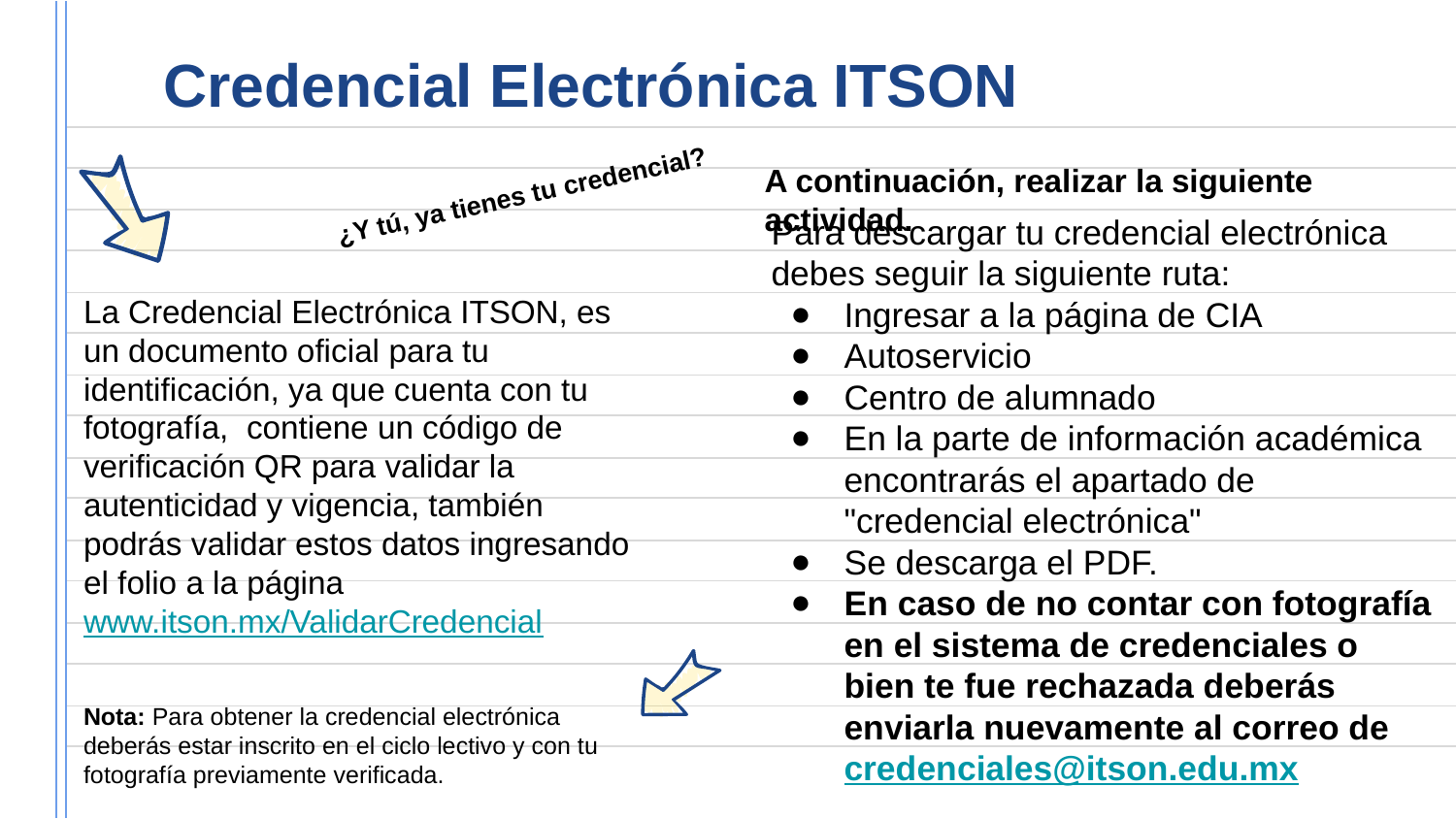

# Credencial Electrónica ITSON
A continuación, realizar la siguiente actividad.

¿Y tú, ya tienes tu credencial?
Para descargar tu credencial electrónica debes seguir la siguiente ruta:
Ingresar a la página de CIA
Autoservicio
Centro de alumnado
En la parte de información académica encontrarás el apartado de "credencial electrónica"
Se descarga el PDF.
En caso de no contar con fotografía en el sistema de credenciales o bien te fue rechazada deberás enviarla nuevamente al correo de credenciales@itson.edu.mx

La Credencial Electrónica ITSON, es un documento oficial para tu identificación, ya que cuenta con tu fotografía,  contiene un código de verificación QR para validar la autenticidad y vigencia, también podrás validar estos datos ingresando el folio a la página www.itson.mx/ValidarCredencial​

Nota: Para obtener la credencial electrónica deberás estar inscrito en el ciclo lectivo y con tu fotografía previamente verificada.​